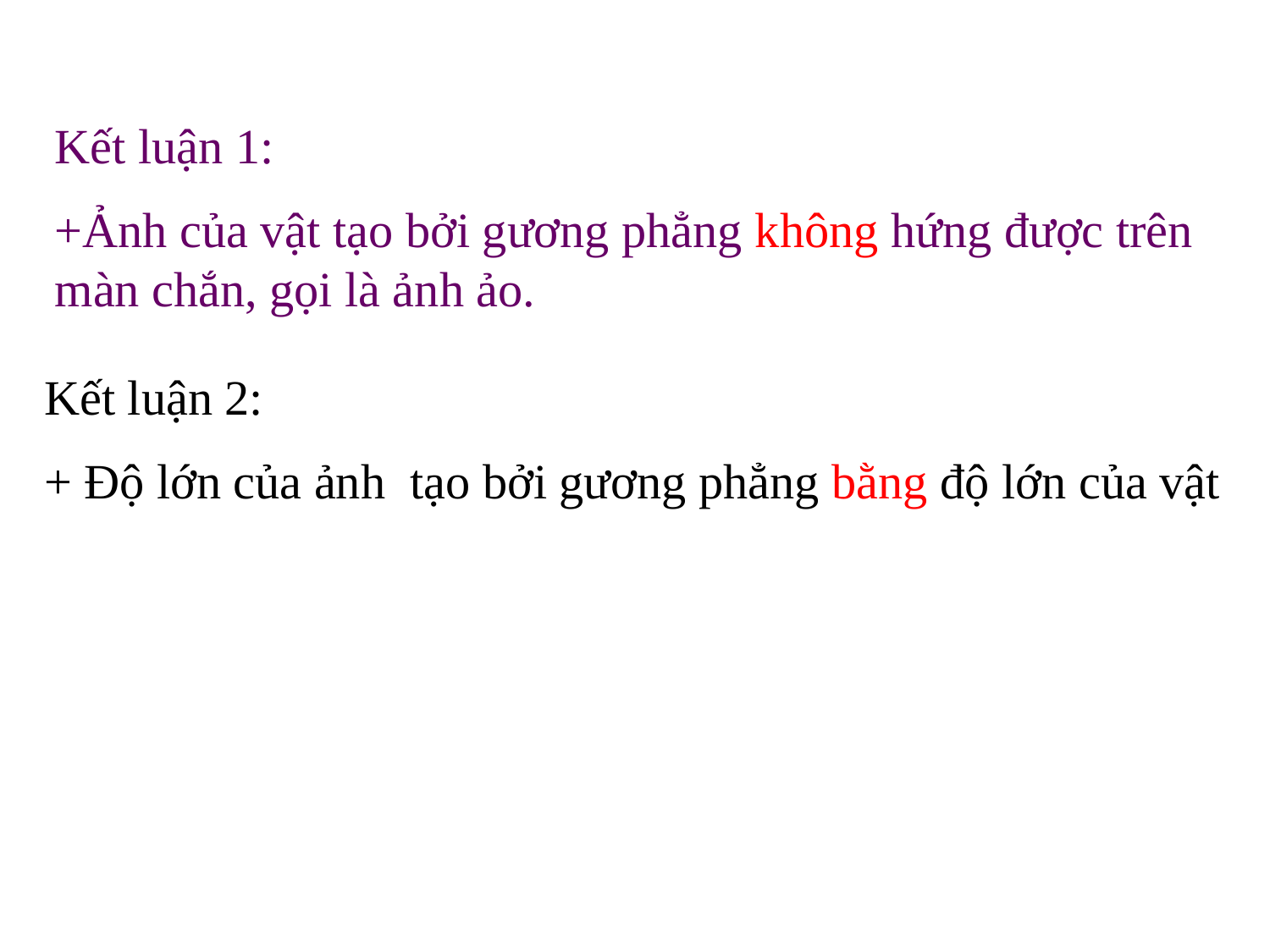

Kết luận 1:
+Ảnh của vật tạo bởi gương phẳng không hứng được trên màn chắn, gọi là ảnh ảo.
Kết luận 2:
+ Độ lớn của ảnh  tạo bởi gương phẳng bằng độ lớn của vật